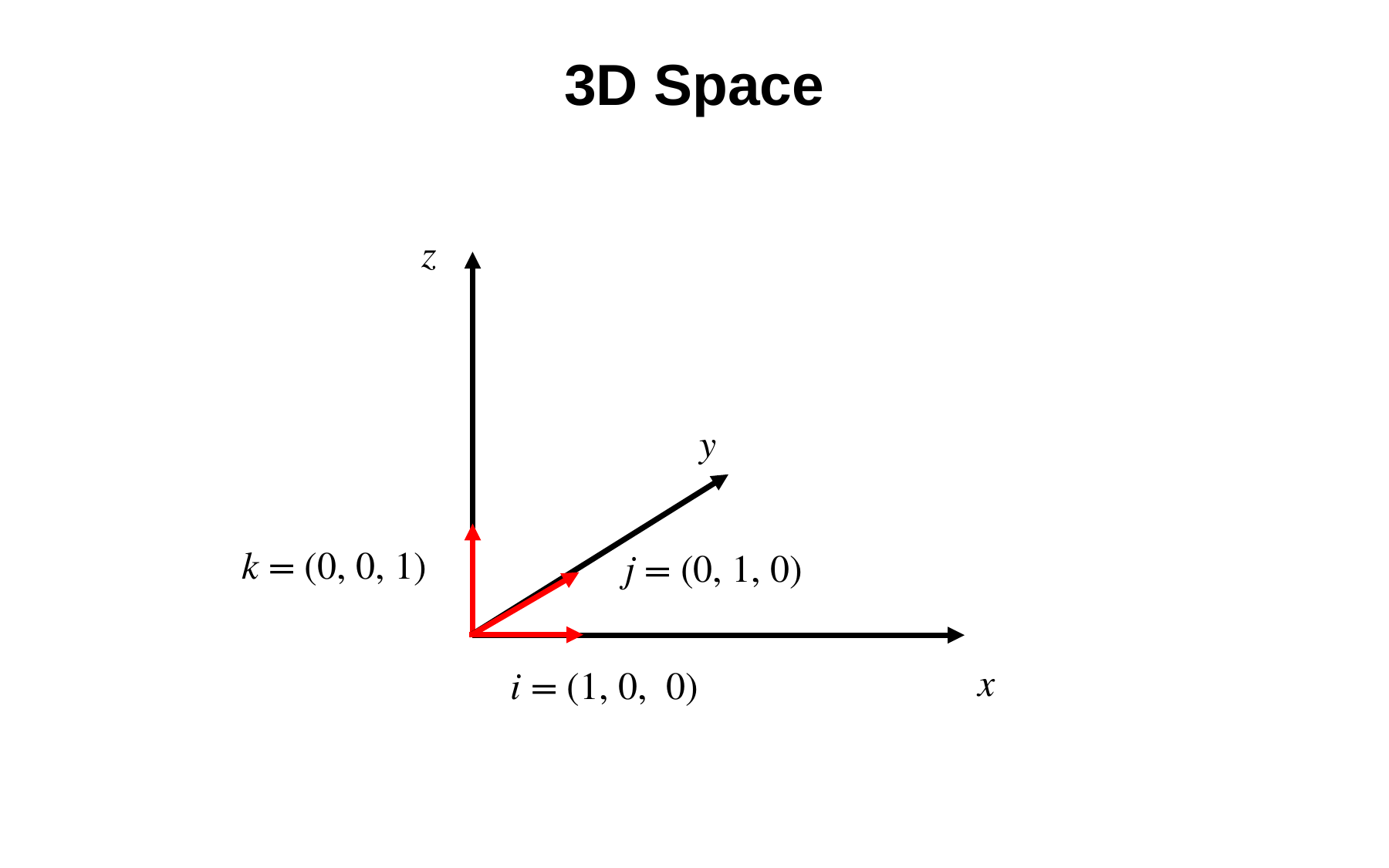

# 3D Space
z
y
k = (0, 0, 1)
j = (0, 1, 0)
x
i = (1, 0,  0)